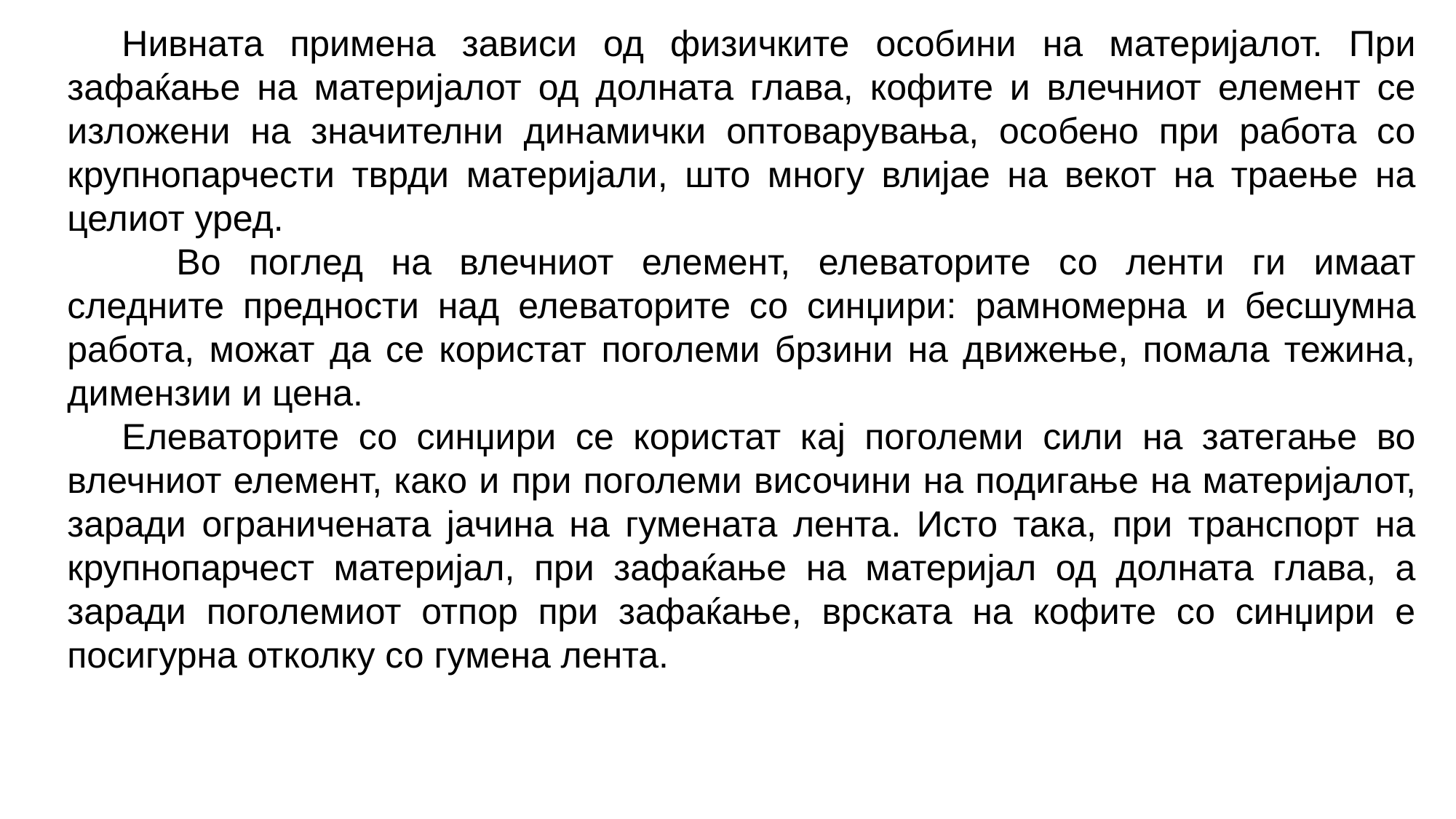

Нивната примена зависи од физичките особини на материјалот. При зафаќање на материјалот од долната глава, кофите и влечниот елемент се изложени на значителни динамички оптоварувања, особено при работа со крупнопарчести тврди материјали, што многу влијае на векот на траење на целиот уред.
	Во поглед на влечниот елемент, елеваторите со ленти ги имаат следните предности над елеваторите со синџири: рамномерна и бесшумна работа, можат да се користат поголеми брзини на движење, помала тежина, димензии и цена.
Елеваторите со синџири се користат кај поголеми сили на затегање во влечниот елемент, како и при поголеми височини на подигање на материјалот, заради ограничената јачина на гумената лента. Исто така, при транспорт на крупнопарчест материјал, при зафаќање на материјал од долната глава, а заради поголемиот отпор при зафаќање, врската на кофите со синџири е посигурна отколку со гумена лента.